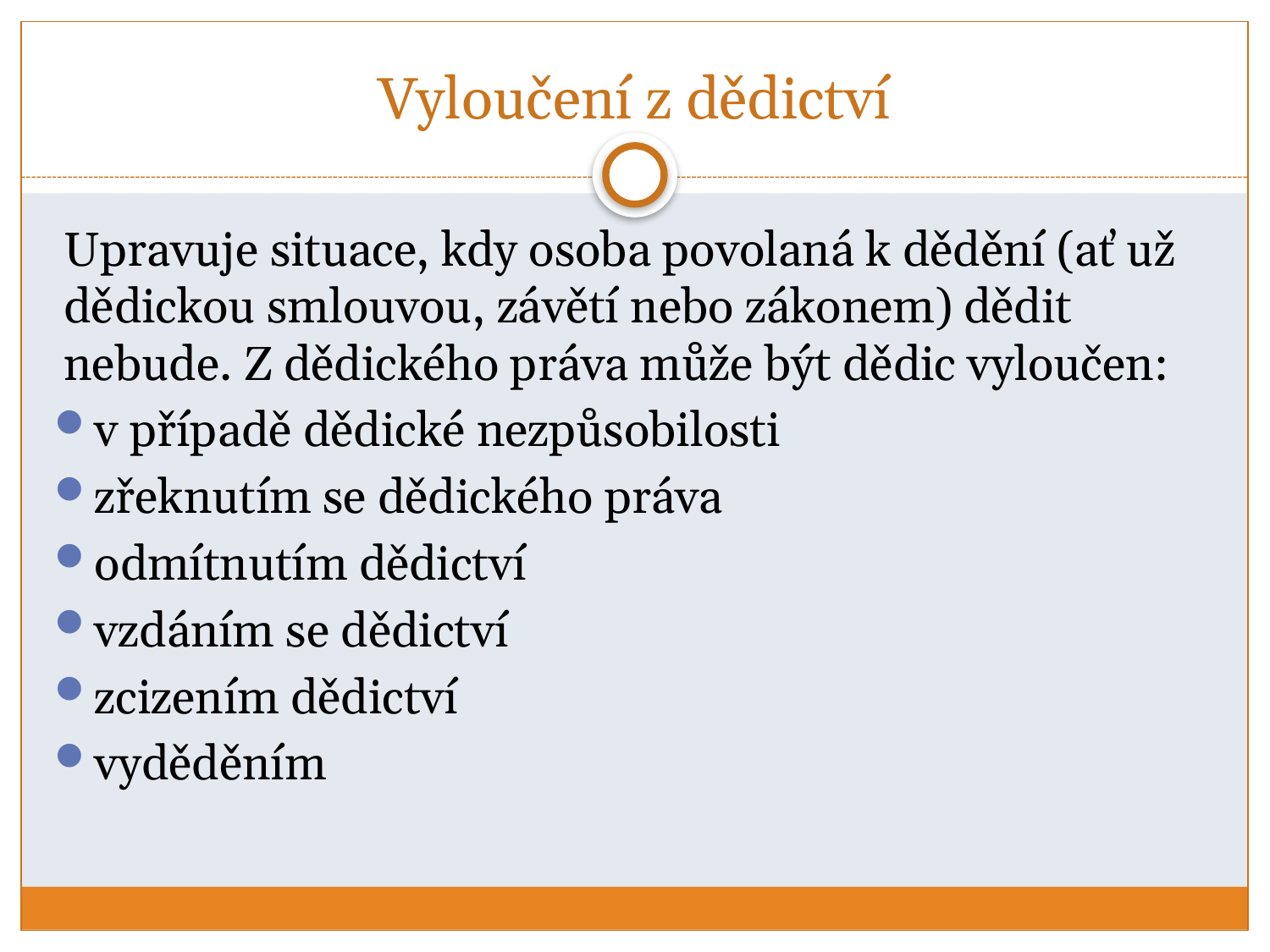

# Vyloučení z dědictví
Upravuje situace, kdy osoba povolaná k dědění (ať už dědickou smlouvou, závětí nebo zákonem) dědit nebude. Z dědického práva může být dědic vyloučen:
v případě dědické nezpůsobilosti
zřeknutím se dědického práva
odmítnutím dědictví
vzdáním se dědictví
zcizením dědictví
vyděděním